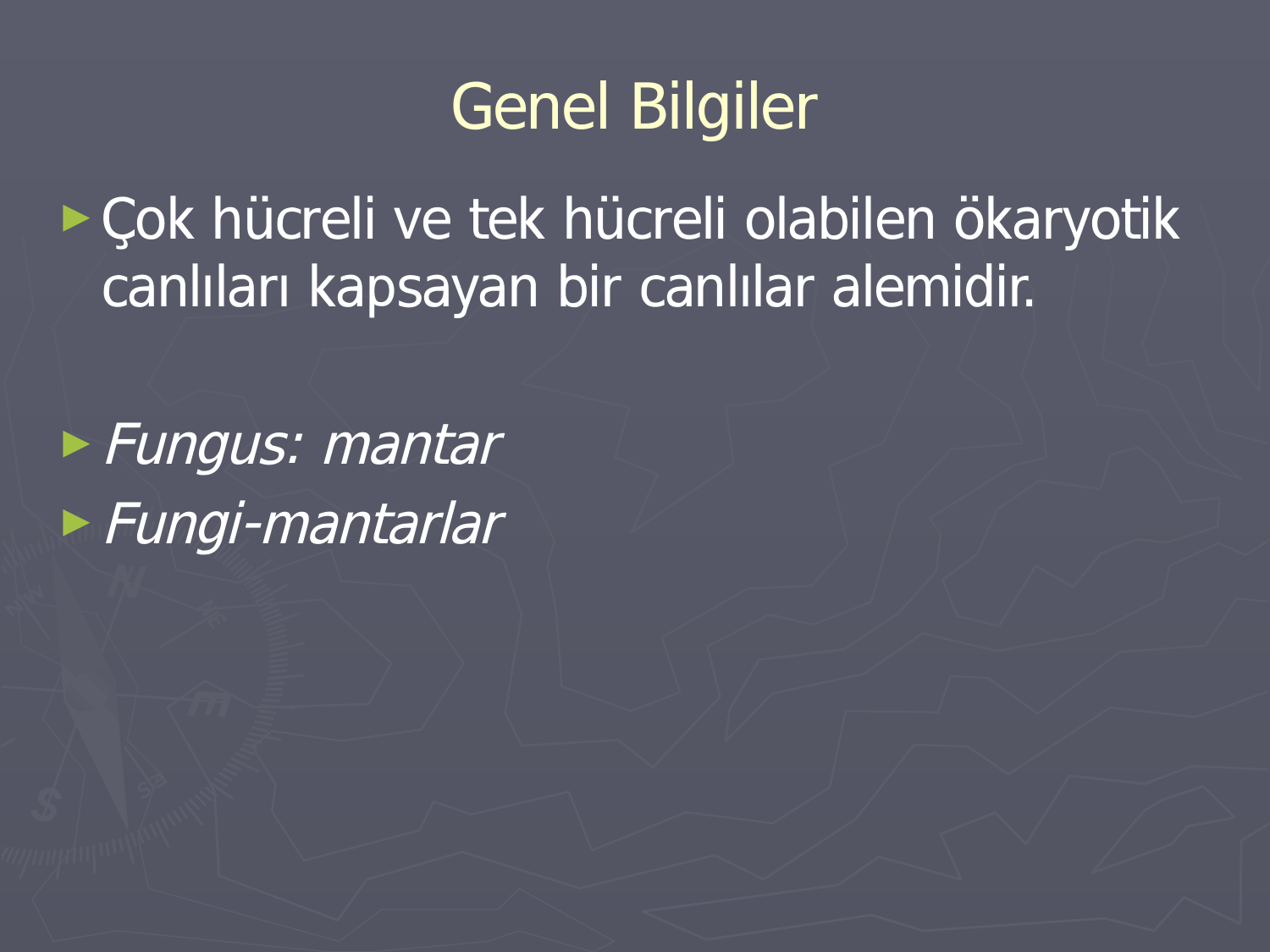

# Genel Bilgiler
Çok hücreli ve tek hücreli olabilen ökaryotik canlıları kapsayan bir canlılar alemidir.

Fungus: mantar
Fungi-mantarlar